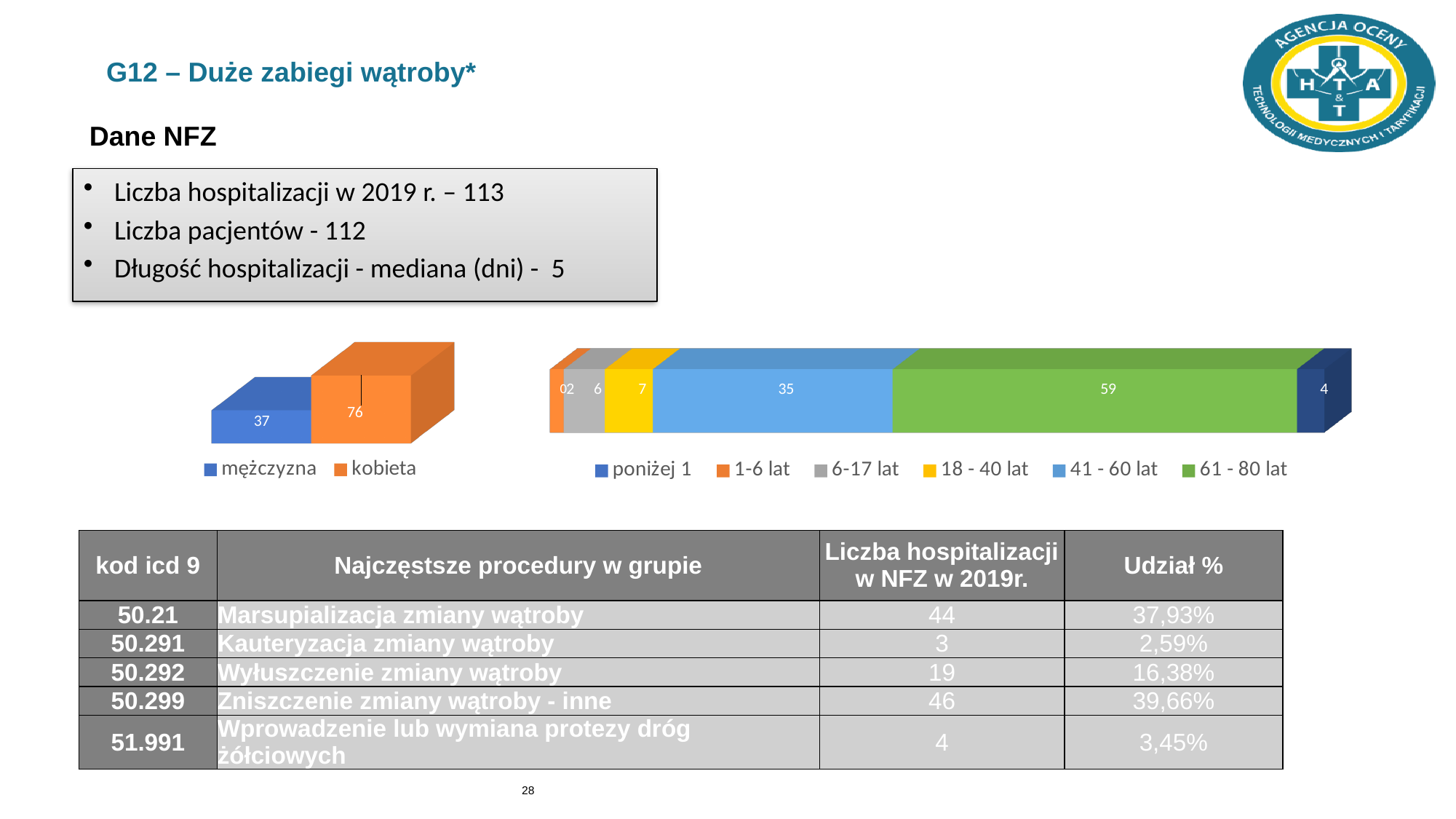

# G12 – Duże zabiegi wątroby*
Dane NFZ
Liczba hospitalizacji w 2019 r. – 113
Liczba pacjentów - 112
Długość hospitalizacji - mediana (dni) -  5

[unsupported chart]

[unsupported chart]

| kod icd 9 | Najczęstsze procedury w grupie | Liczba hospitalizacji w NFZ w 2019r. | Udział % |
| --- | --- | --- | --- |
| 50.21 | Marsupializacja zmiany wątroby | 44 | 37,93% |
| 50.291 | Kauteryzacja zmiany wątroby | 3 | 2,59% |
| 50.292 | Wyłuszczenie zmiany wątroby | 19 | 16,38% |
| 50.299 | Zniszczenie zmiany wątroby - inne | 46 | 39,66% |
| 51.991 | Wprowadzenie lub wymiana protezy dróg żółciowych | 4 | 3,45% |